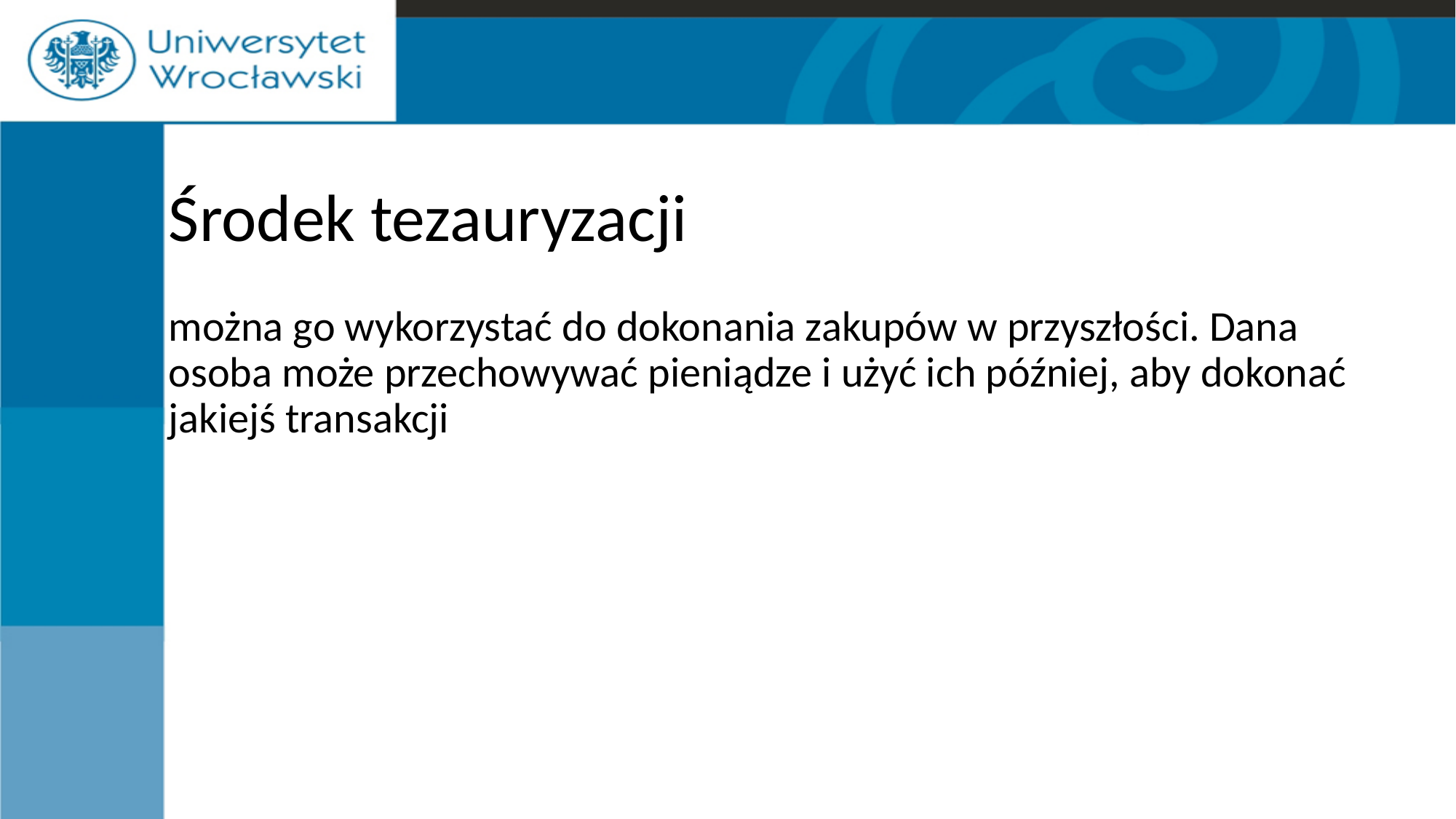

# Środek tezauryzacji
można go wykorzystać do dokonania zakupów w przyszłości. Dana osoba może przechowywać pieniądze i użyć ich później, aby dokonać jakiejś transakcji